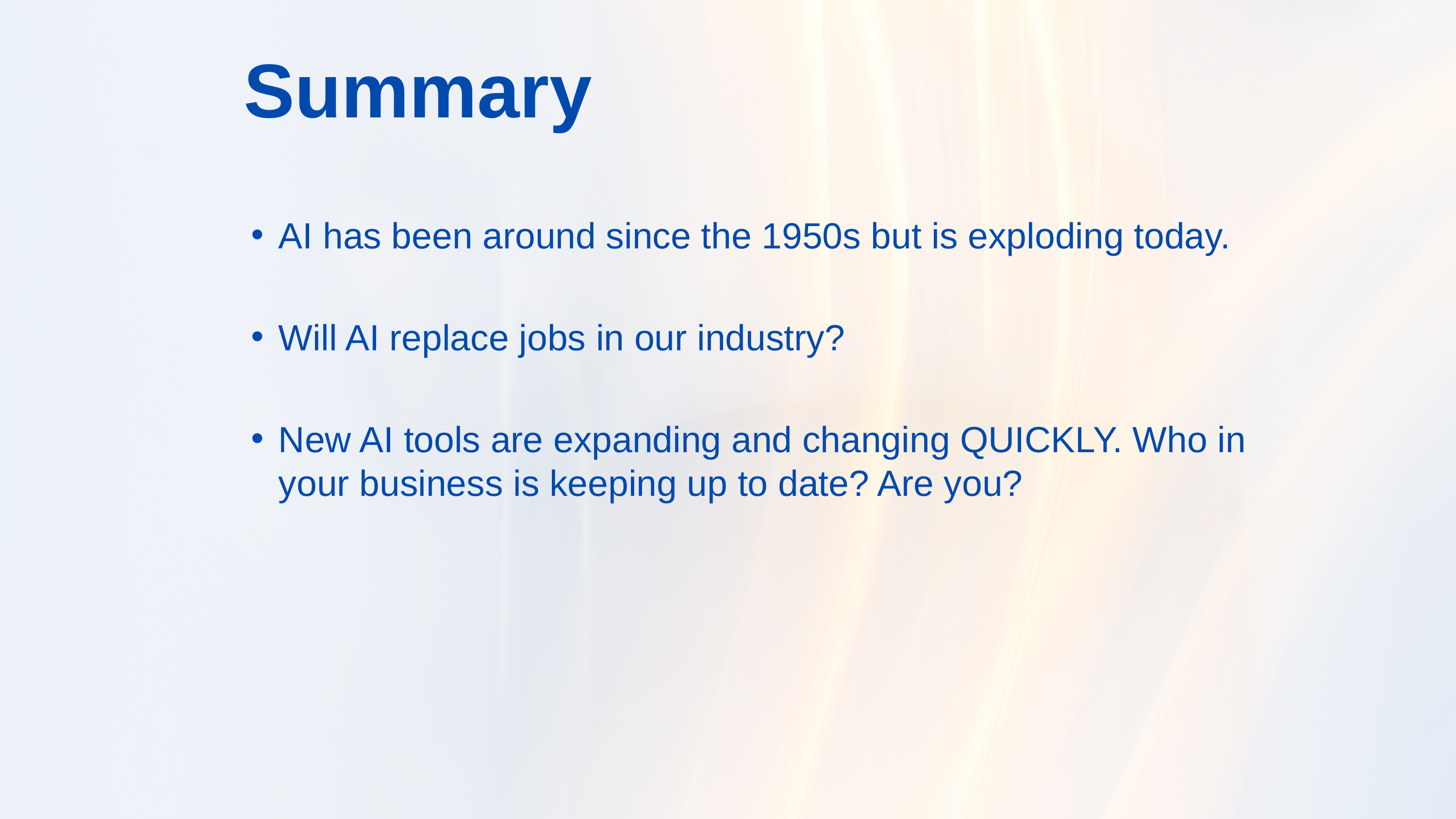

Summary
AI has been around since the 1950s but is exploding today.

Will AI replace jobs in our industry?

New AI tools are expanding and changing QUICKLY. Who in your business is keeping up to date? Are you?